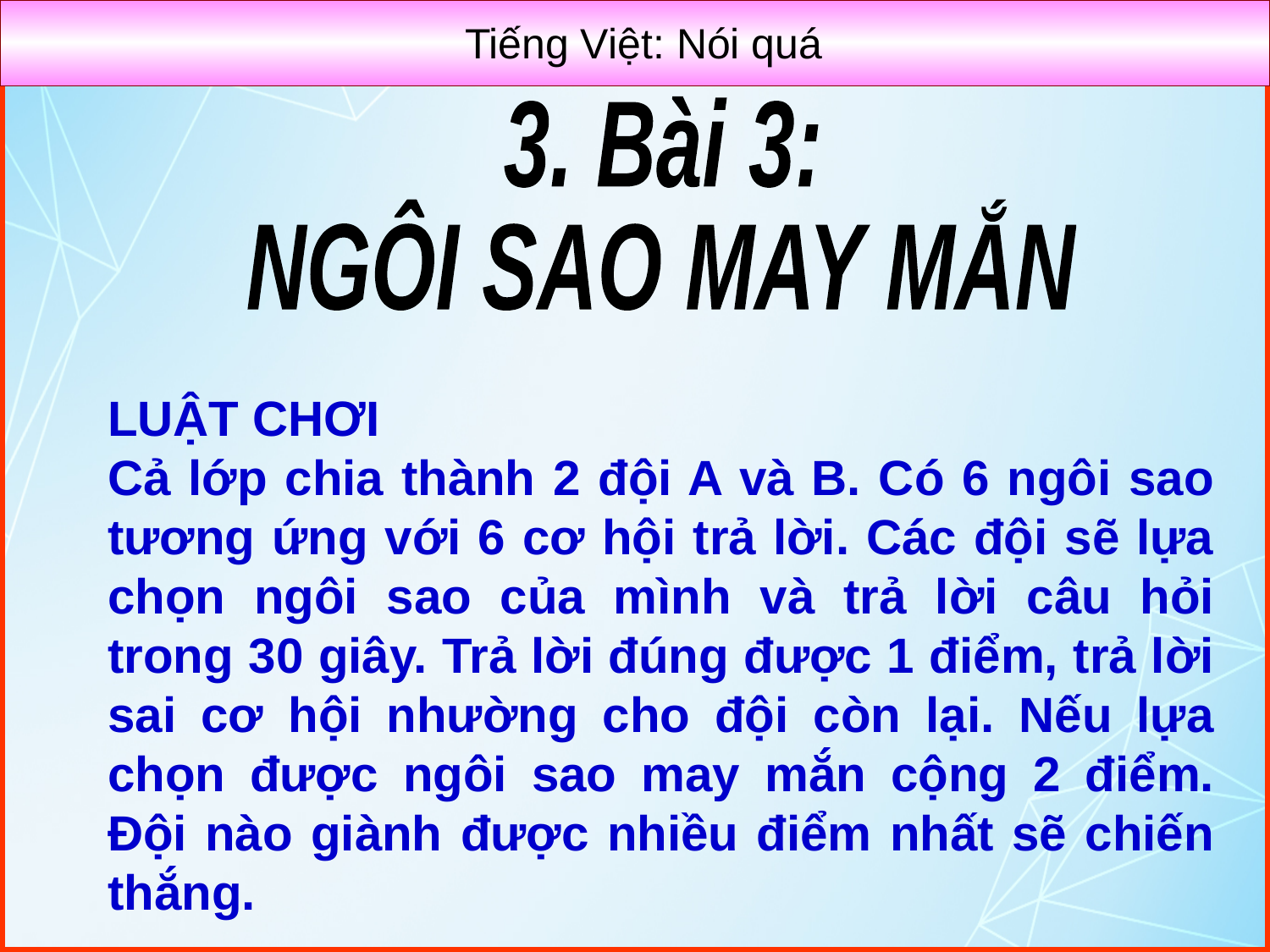

Tiếng Việt: Nói quá
3. Bài 3:
NGÔI SAO MAY MẮN
LUẬT CHƠI
Cả lớp chia thành 2 đội A và B. Có 6 ngôi sao tương ứng với 6 cơ hội trả lời. Các đội sẽ lựa chọn ngôi sao của mình và trả lời câu hỏi trong 30 giây. Trả lời đúng được 1 điểm, trả lời sai cơ hội nhường cho đội còn lại. Nếu lựa chọn được ngôi sao may mắn cộng 2 điểm. Đội nào giành được nhiều điểm nhất sẽ chiến thắng.